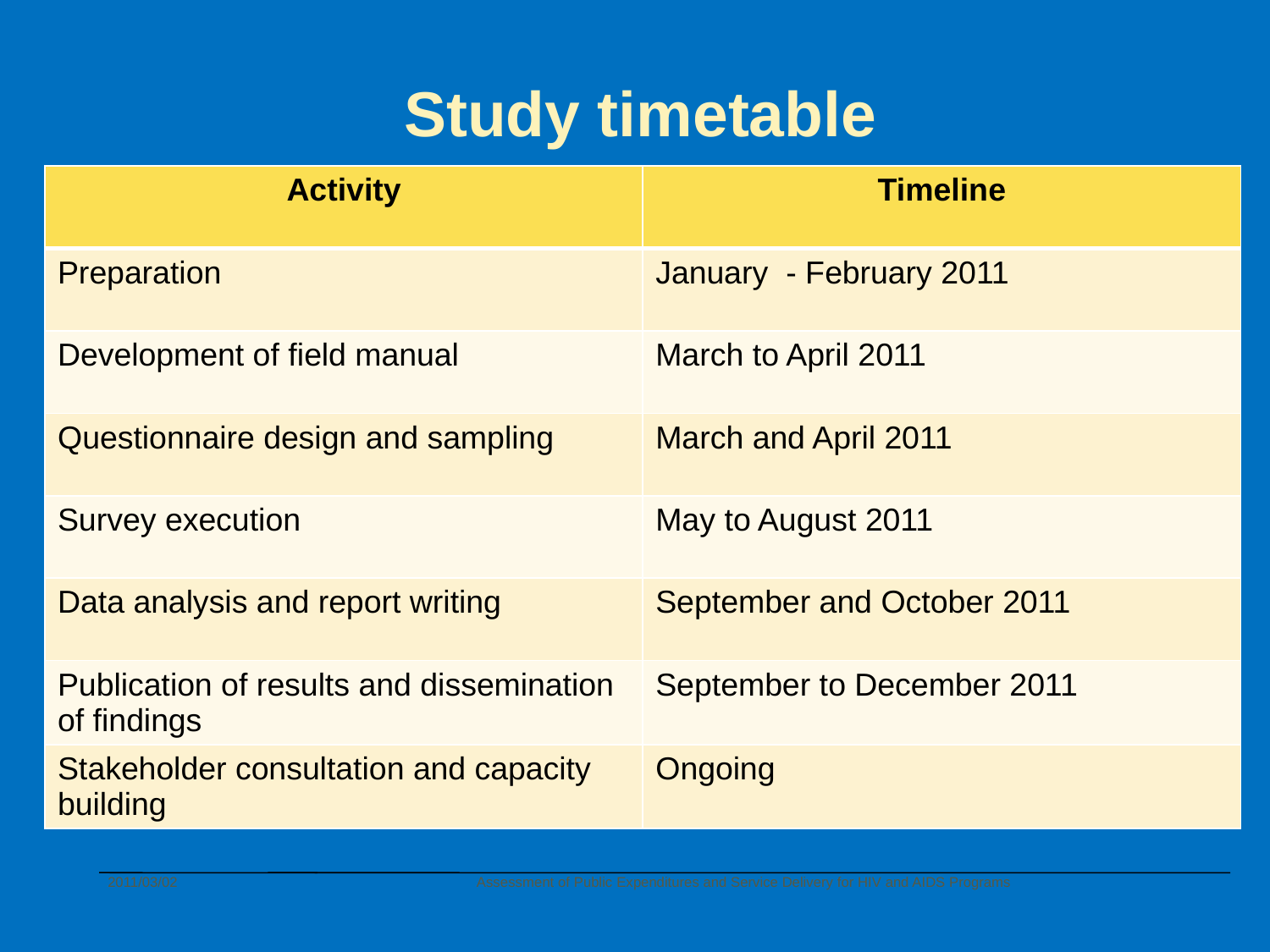

# Study timetable
| Activity | Timeline |
| --- | --- |
| Preparation | January - February 2011 |
| Development of field manual | March to April 2011 |
| Questionnaire design and sampling | March and April 2011 |
| Survey execution | May to August 2011 |
| Data analysis and report writing | September and October 2011 |
| Publication of results and dissemination of findings | September to December 2011 |
| Stakeholder consultation and capacity building | Ongoing |